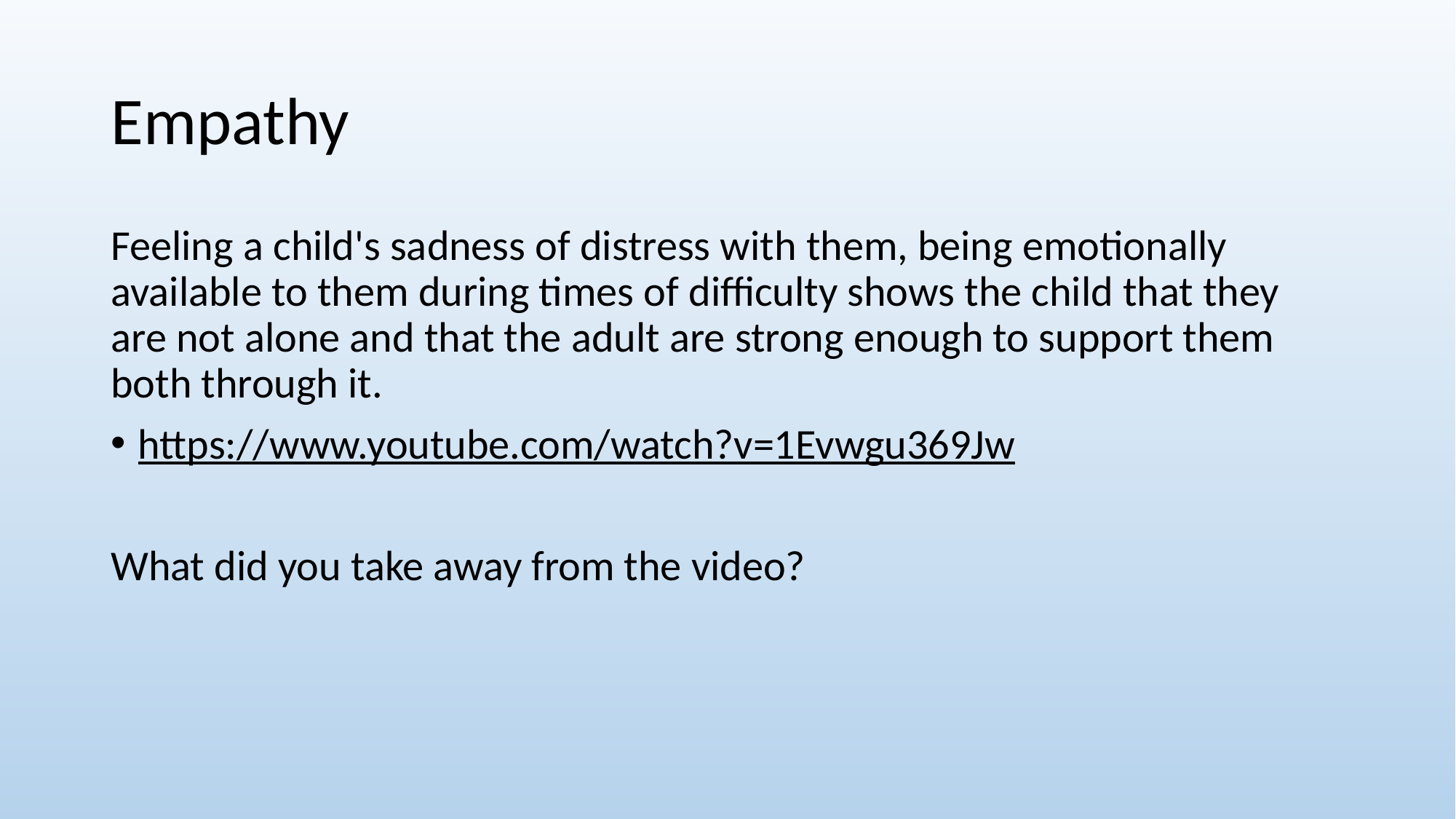

# Empathy
Feeling a child's sadness of distress with them, being emotionally available to them during times of difficulty shows the child that they are not alone and that the adult are strong enough to support them both through it.
https://www.youtube.com/watch?v=1Evwgu369Jw

What did you take away from the video?